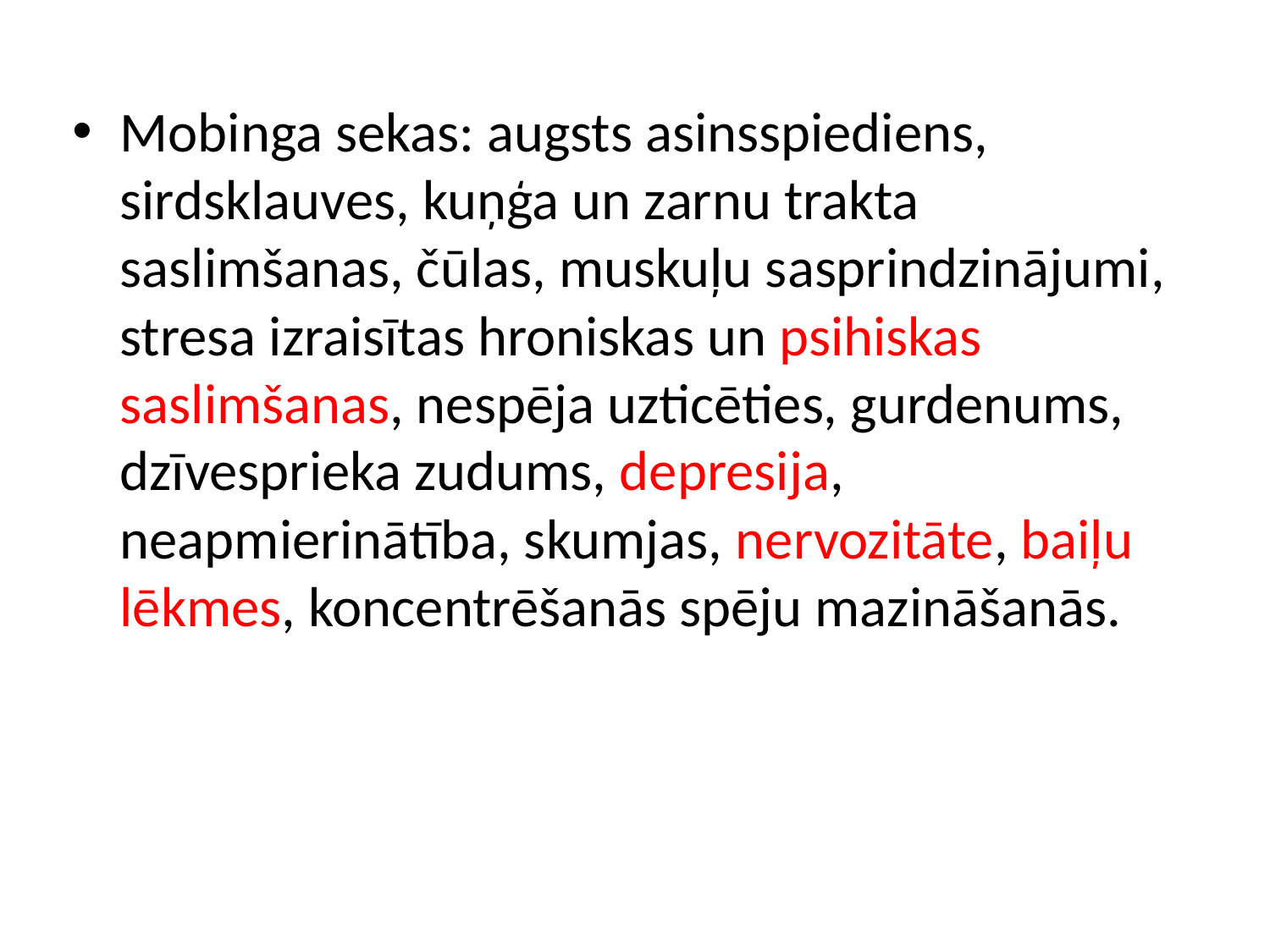

#
Mobinga sekas: augsts asinsspiediens, sirdsklauves, kuņģa un zarnu trakta saslimšanas, čūlas, muskuļu sasprindzinājumi, stresa izraisītas hroniskas un psihiskas saslimšanas, nespēja uzticēties, gurdenums, dzīvesprieka zudums, depresija, neapmierinātība, skumjas, nervozitāte, baiļu lēkmes, koncentrēšanās spēju mazināšanās.